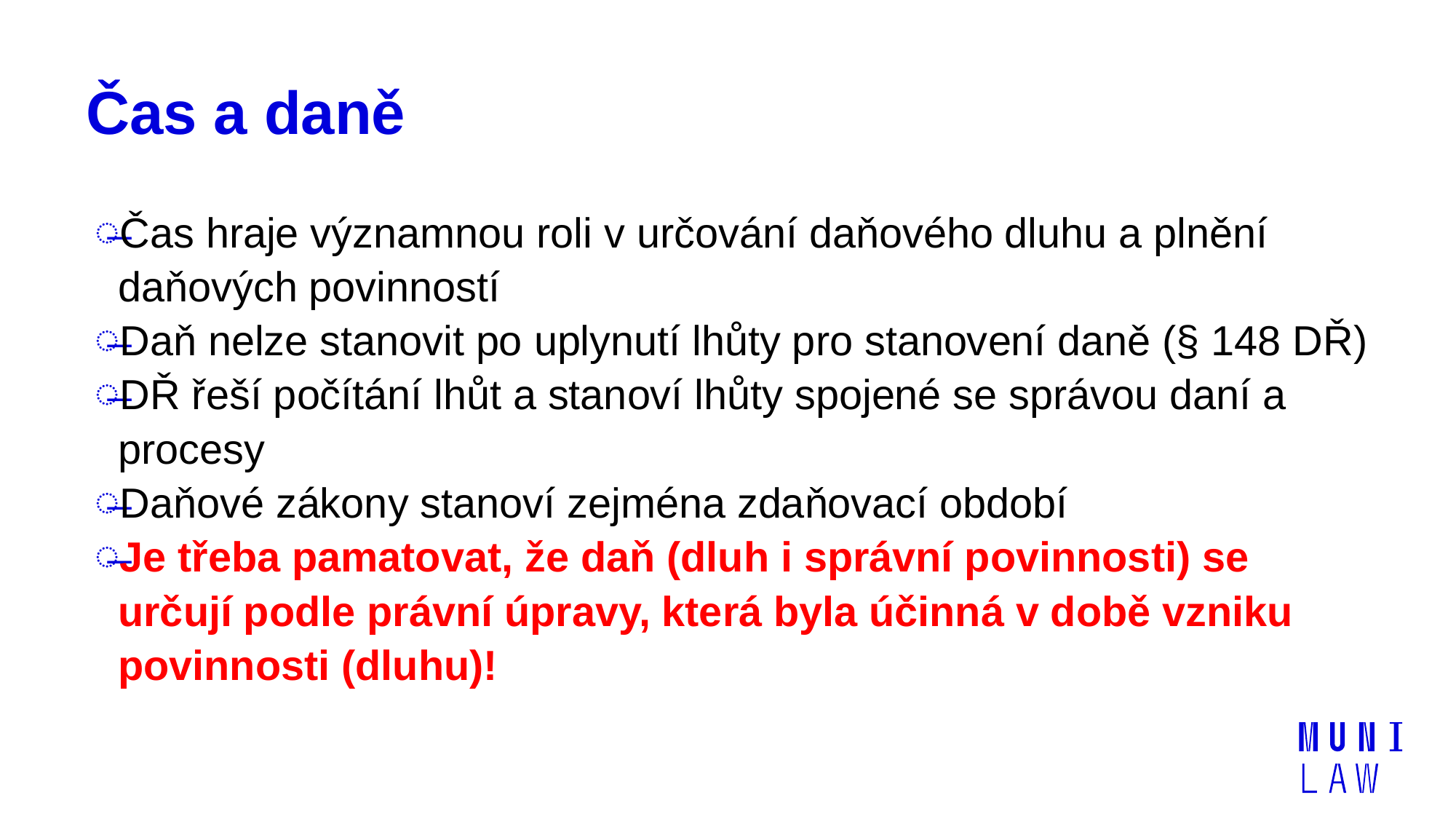

# Čas a daně
Čas hraje významnou roli v určování daňového dluhu a plnění daňových povinností
Daň nelze stanovit po uplynutí lhůty pro stanovení daně (§ 148 DŘ)
DŘ řeší počítání lhůt a stanoví lhůty spojené se správou daní a procesy
Daňové zákony stanoví zejména zdaňovací období
Je třeba pamatovat, že daň (dluh i správní povinnosti) se určují podle právní úpravy, která byla účinná v době vzniku povinnosti (dluhu)!